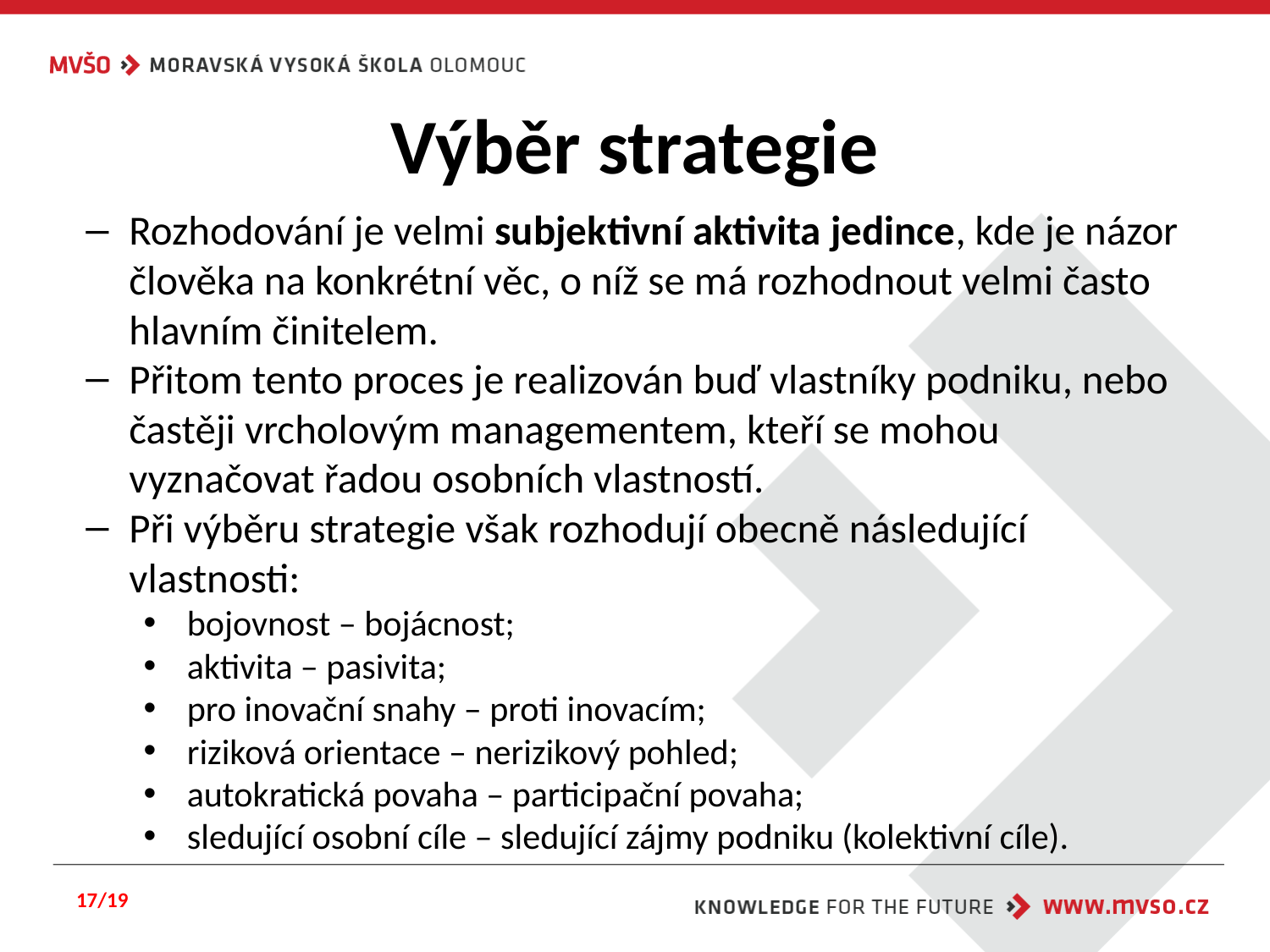

# Výběr strategie
Rozhodování je velmi subjektivní aktivita jedince, kde je názor člověka na konkrétní věc, o níž se má rozhodnout velmi často hlavním činitelem.
Přitom tento proces je realizován buď vlastníky podniku, nebo častěji vrcholovým managementem, kteří se mohou vyznačovat řadou osobních vlastností.
Při výběru strategie však rozhodují obecně následující vlastnosti:
bojovnost – bojácnost;
aktivita – pasivita;
pro inovační snahy – proti inovacím;
riziková orientace – nerizikový pohled;
autokratická povaha – participační povaha;
sledující osobní cíle – sledující zájmy podniku (kolektivní cíle).
17/19